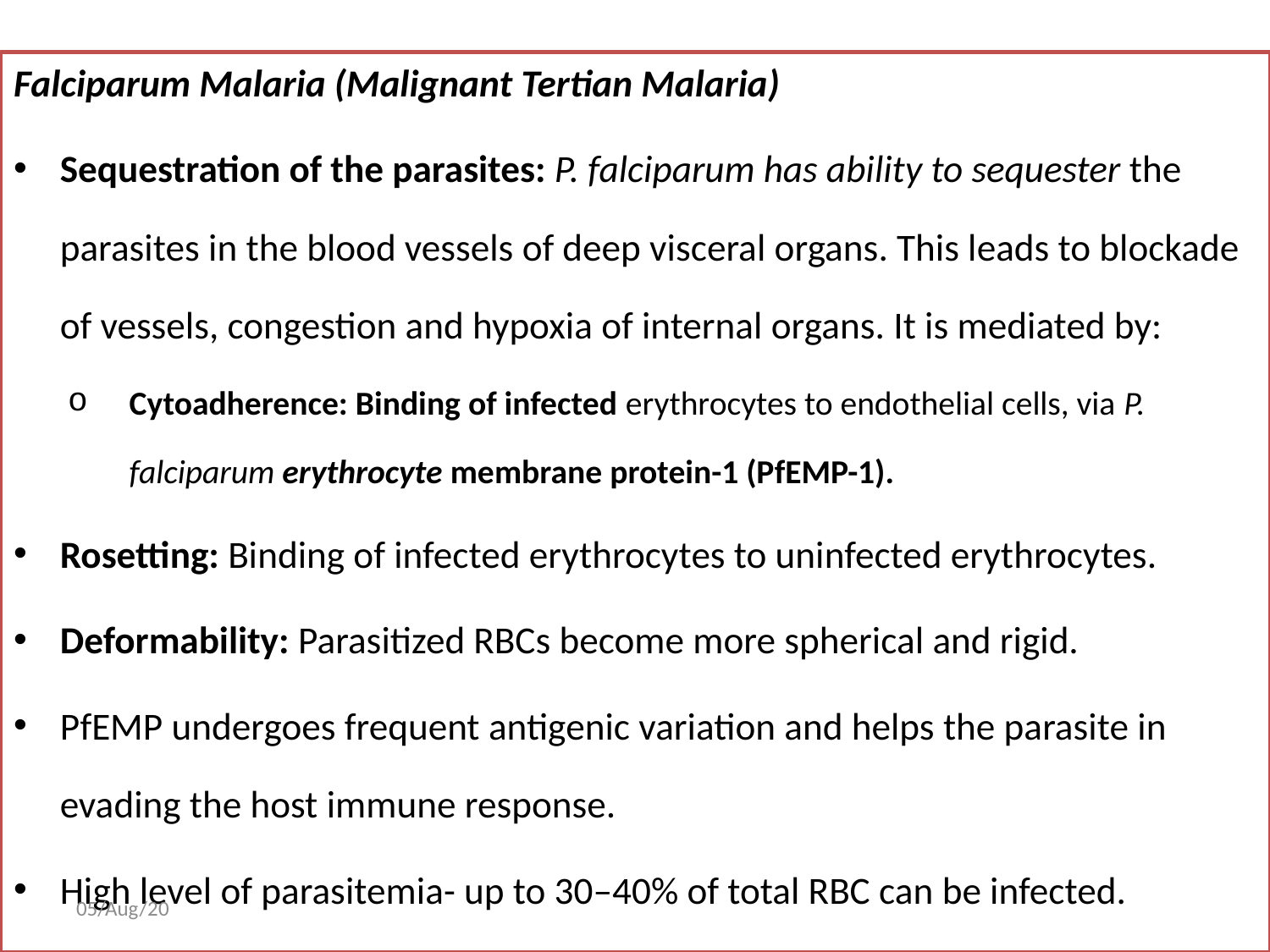

#
Falciparum Malaria (Malignant Tertian Malaria)
Sequestration of the parasites: P. falciparum has ability to sequester the parasites in the blood vessels of deep visceral organs. This leads to blockade of vessels, congestion and hypoxia of internal organs. It is mediated by:
Cytoadherence: Binding of infected erythrocytes to endothelial cells, via P. falciparum erythrocyte membrane protein-1 (PfEMP-1).
Rosetting: Binding of infected erythrocytes to uninfected erythrocytes.
Deformability: Parasitized RBCs become more spherical and rigid.
PfEMP undergoes frequent antigenic variation and helps the parasite in evading the host immune response.
High level of parasitemia- up to 30–40% of total RBC can be infected.

05/Aug/20